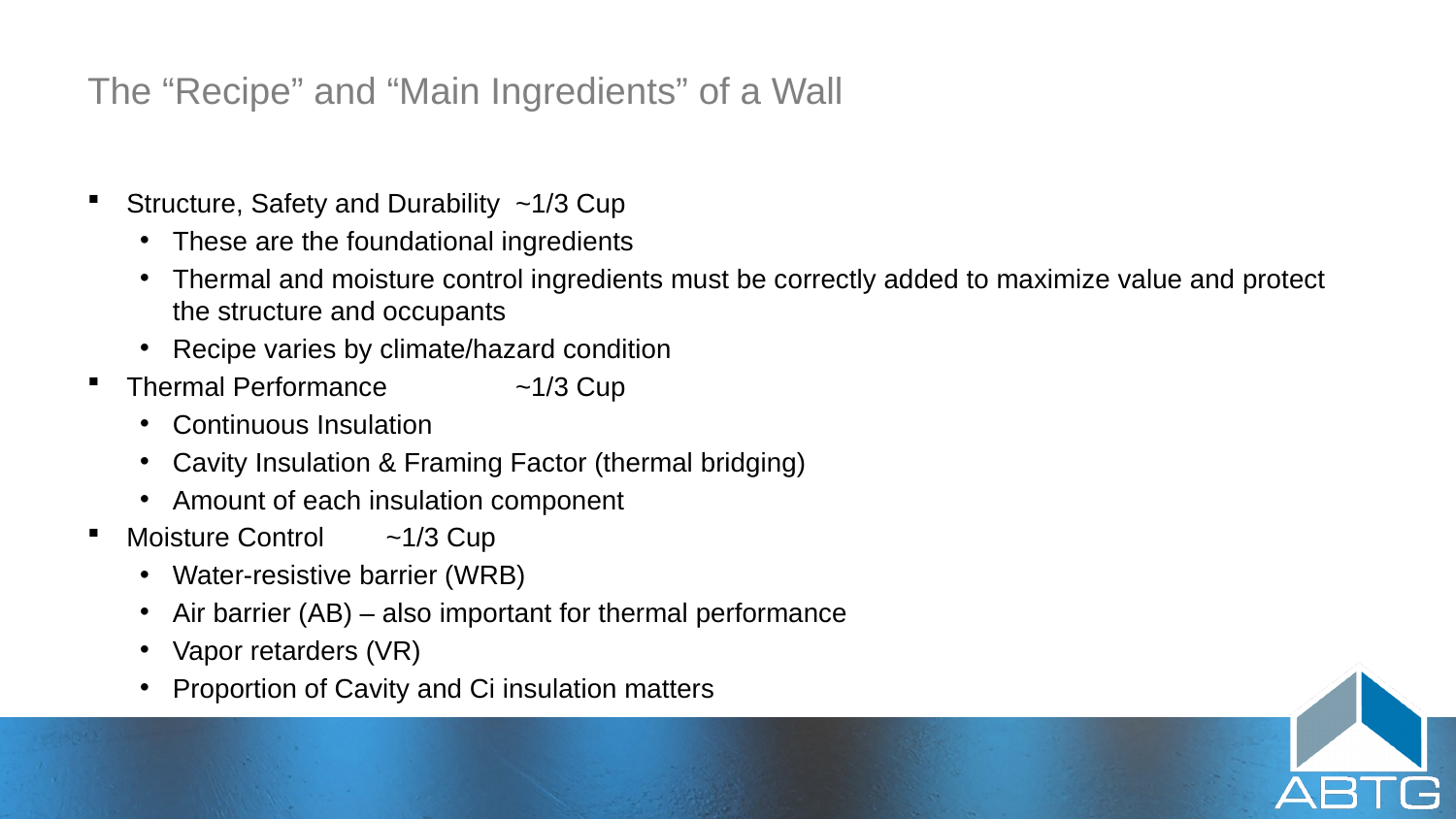

# The “Recipe” and “Main Ingredients” of a Wall
Structure, Safety and Durability			~1/3 Cup
These are the foundational ingredients
Thermal and moisture control ingredients must be correctly added to maximize value and protect the structure and occupants
Recipe varies by climate/hazard condition
Thermal Performance				~1/3 Cup
Continuous Insulation
Cavity Insulation & Framing Factor (thermal bridging)
Amount of each insulation component
Moisture Control					~1/3 Cup
Water-resistive barrier (WRB)
Air barrier (AB) – also important for thermal performance
Vapor retarders (VR)
Proportion of Cavity and Ci insulation matters